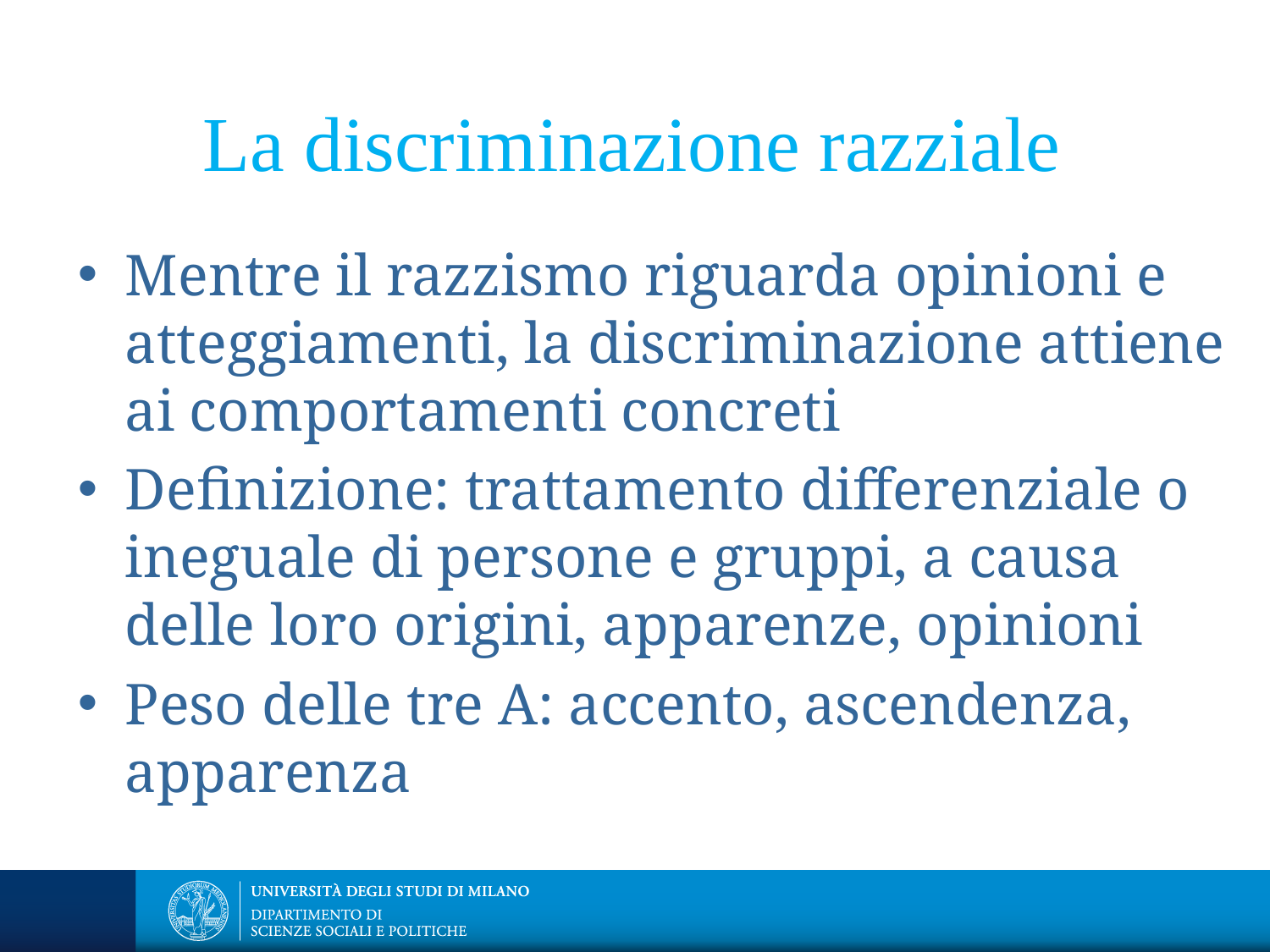

La discriminazione razziale
Mentre il razzismo riguarda opinioni e atteggiamenti, la discriminazione attiene ai comportamenti concreti
Definizione: trattamento differenziale o ineguale di persone e gruppi, a causa delle loro origini, apparenze, opinioni
Peso delle tre A: accento, ascendenza, apparenza